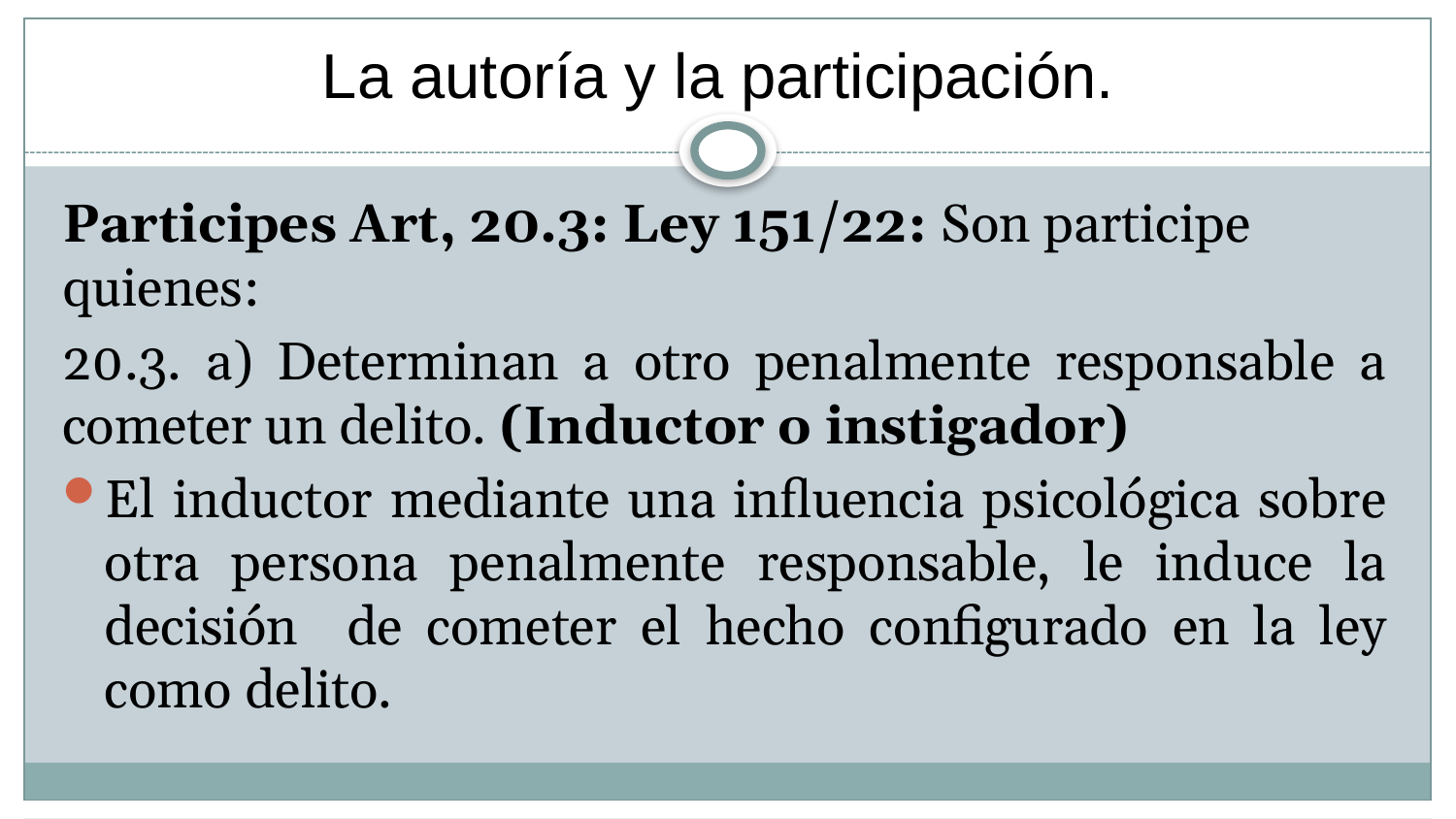

# La autoría y la participación.
Participes Art, 20.3: Ley 151/22: Son participe quienes:
20.3. a) Determinan a otro penalmente responsable a cometer un delito. (Inductor o instigador)
El inductor mediante una influencia psicológica sobre otra persona penalmente responsable, le induce la decisión  de cometer el hecho configurado en la ley como delito.